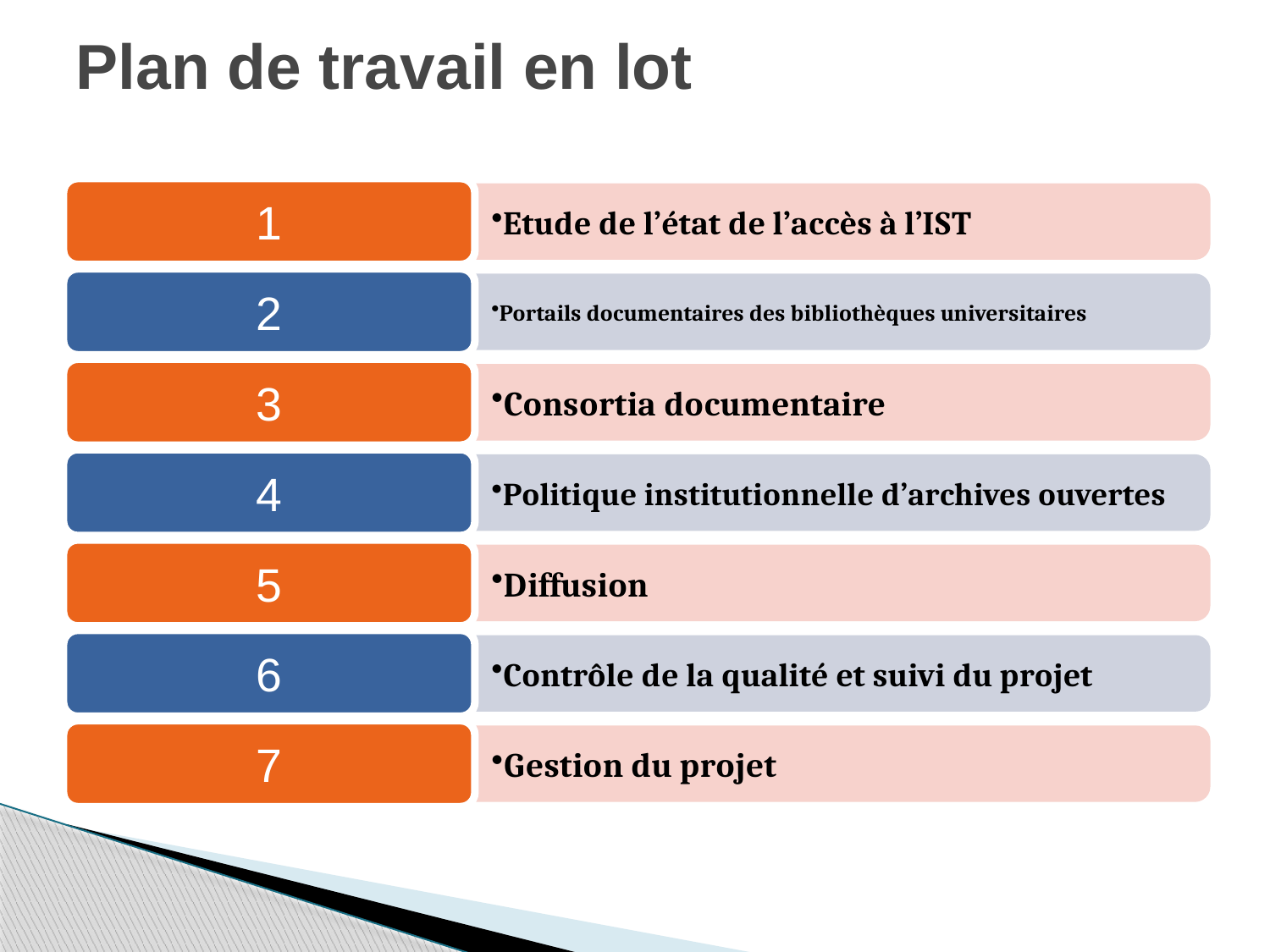

Plan de travail en lot
1
Etude de l’état de l’accès à l’IST
2
Portails documentaires des bibliothèques universitaires
3
Consortia documentaire
4
Politique institutionnelle d’archives ouvertes
5
Diffusion
6
Contrôle de la qualité et suivi du projet
7
Gestion du projet